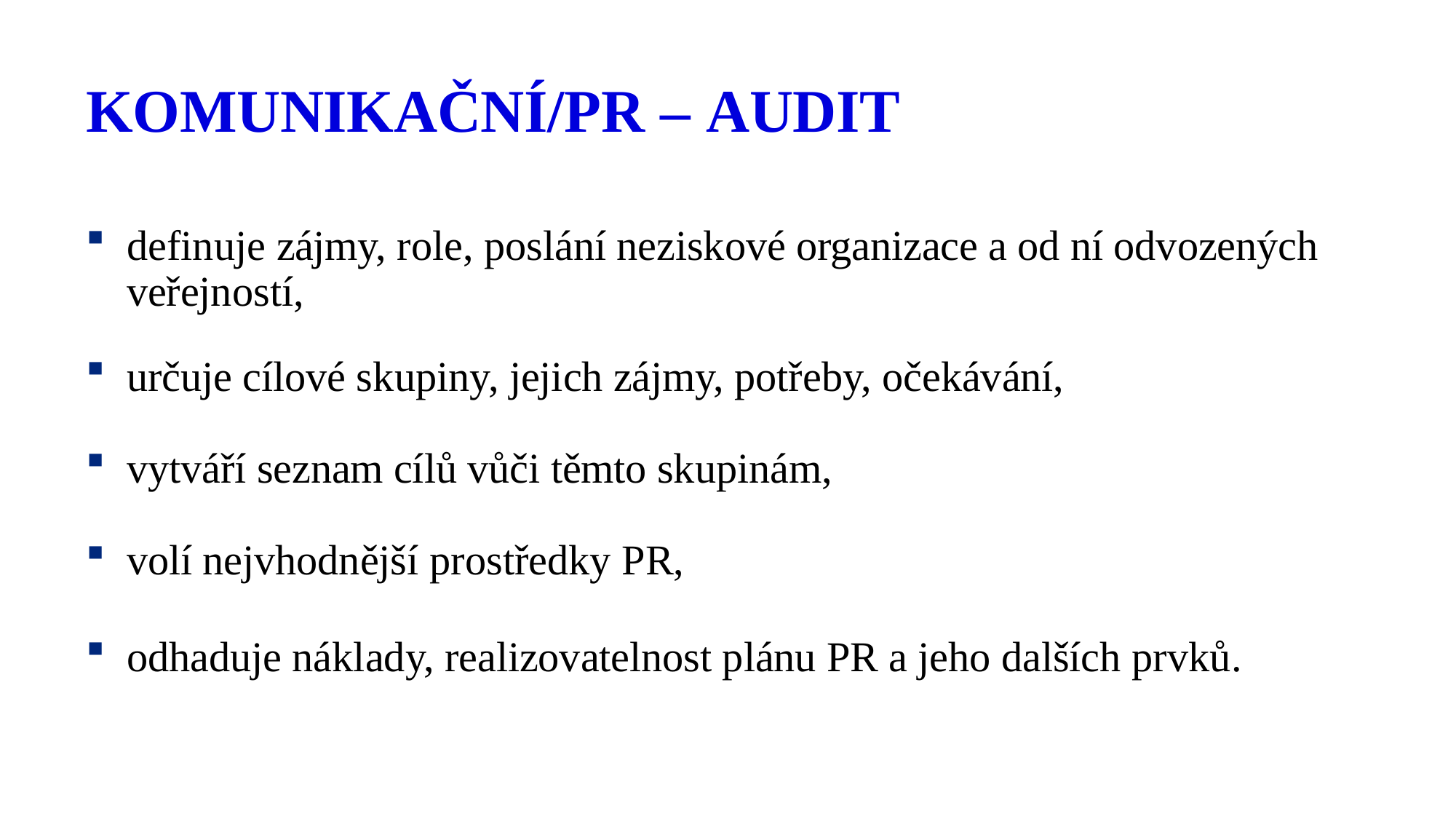

# KOMUNIKAČNÍ/PR – AUDIT
definuje zájmy, role, poslání neziskové organizace a od ní odvozených  veřejností,

určuje cílové skupiny, jejich zájmy, potřeby, očekávání,

vytváří seznam cílů vůči těmto skupinám,

volí nejvhodnější prostředky PR,

odhaduje náklady, realizovatelnost plánu PR a jeho dalších prvků.